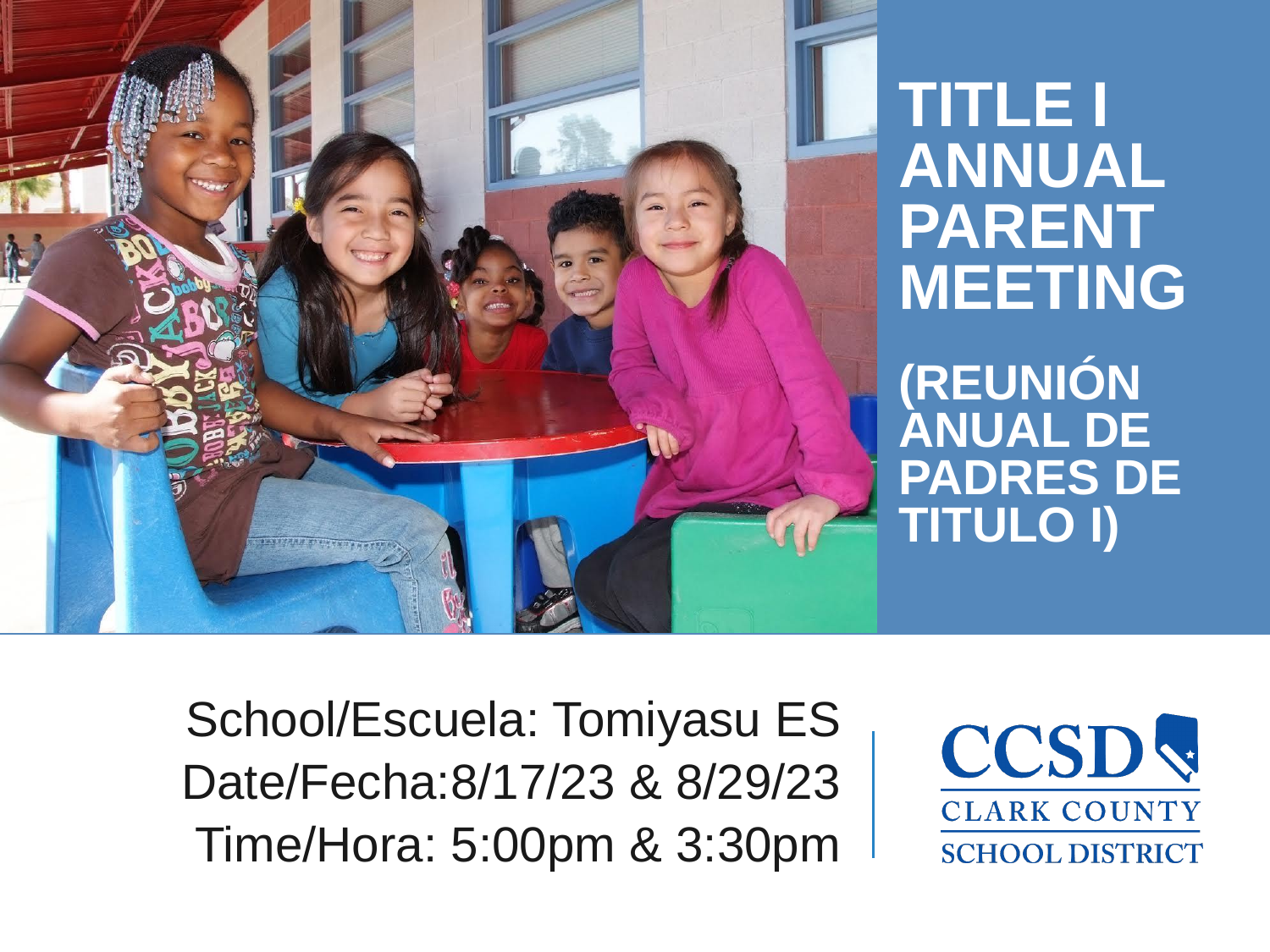

TITLE I ANNUAL
PARENT MEETING
(REUNIÓN ANUAL DE PADRES DE TITULO I)
 School/Escuela: Tomiyasu ES
Date/Fecha:8/17/23 & 8/29/23
Time/Hora: 5:00pm & 3:30pm